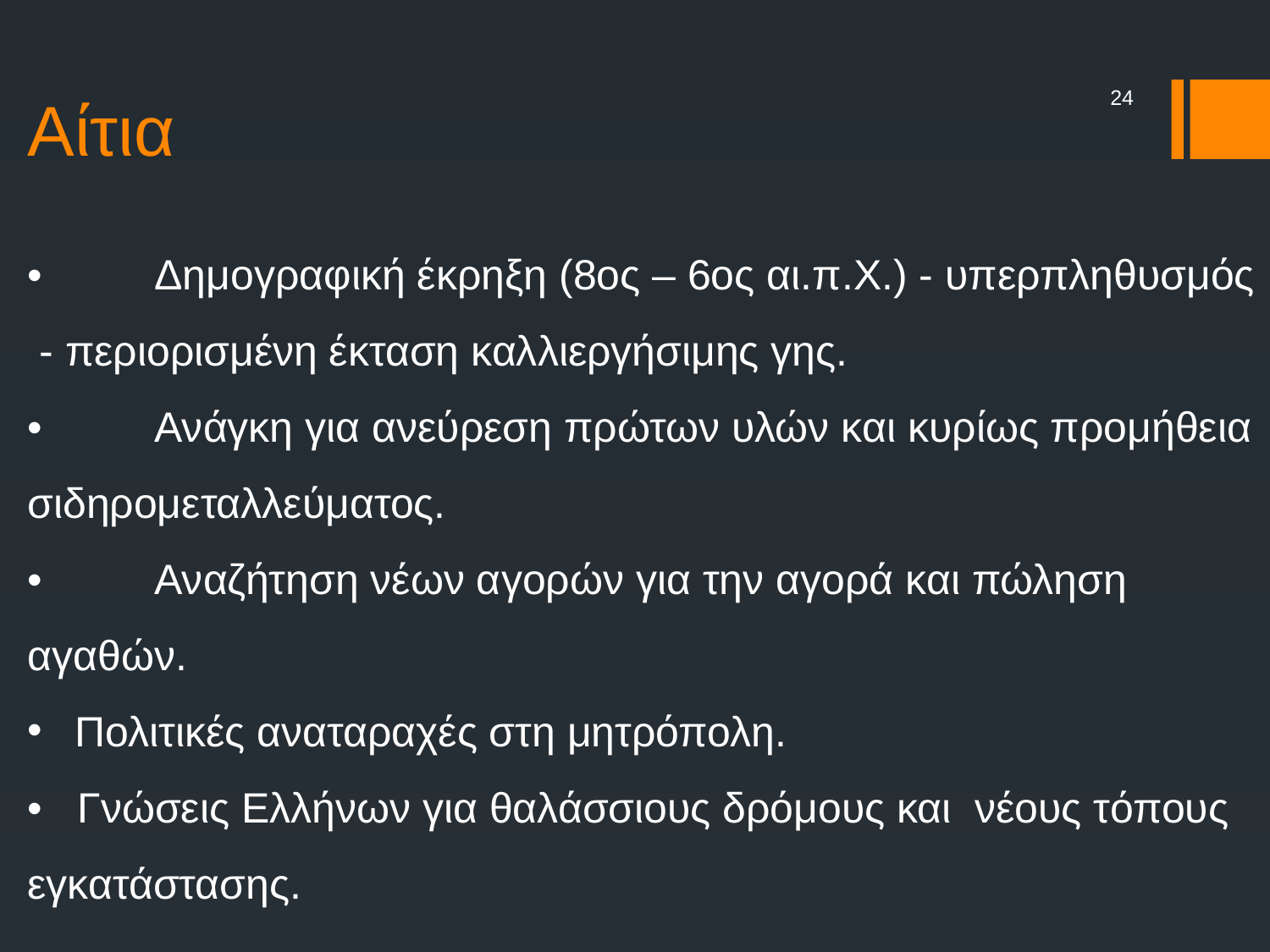

# Αίτια
24
•	Δημογραφική έκρηξη (8ος – 6ος αι.π.Χ.) - υπερπληθυσμός  - περιορισμένη έκταση καλλιεργήσιμης γης.
•	Ανάγκη για ανεύρεση πρώτων υλών και κυρίως προμήθεια σιδηρομεταλλεύματος.
•	Αναζήτηση νέων αγορών για την αγορά και πώληση αγαθών.
Πολιτικές αναταραχές στη μητρόπολη.
•   Γνώσεις Ελλήνων για θαλάσσιους δρόμους και  νέους τόπους εγκατάστασης.